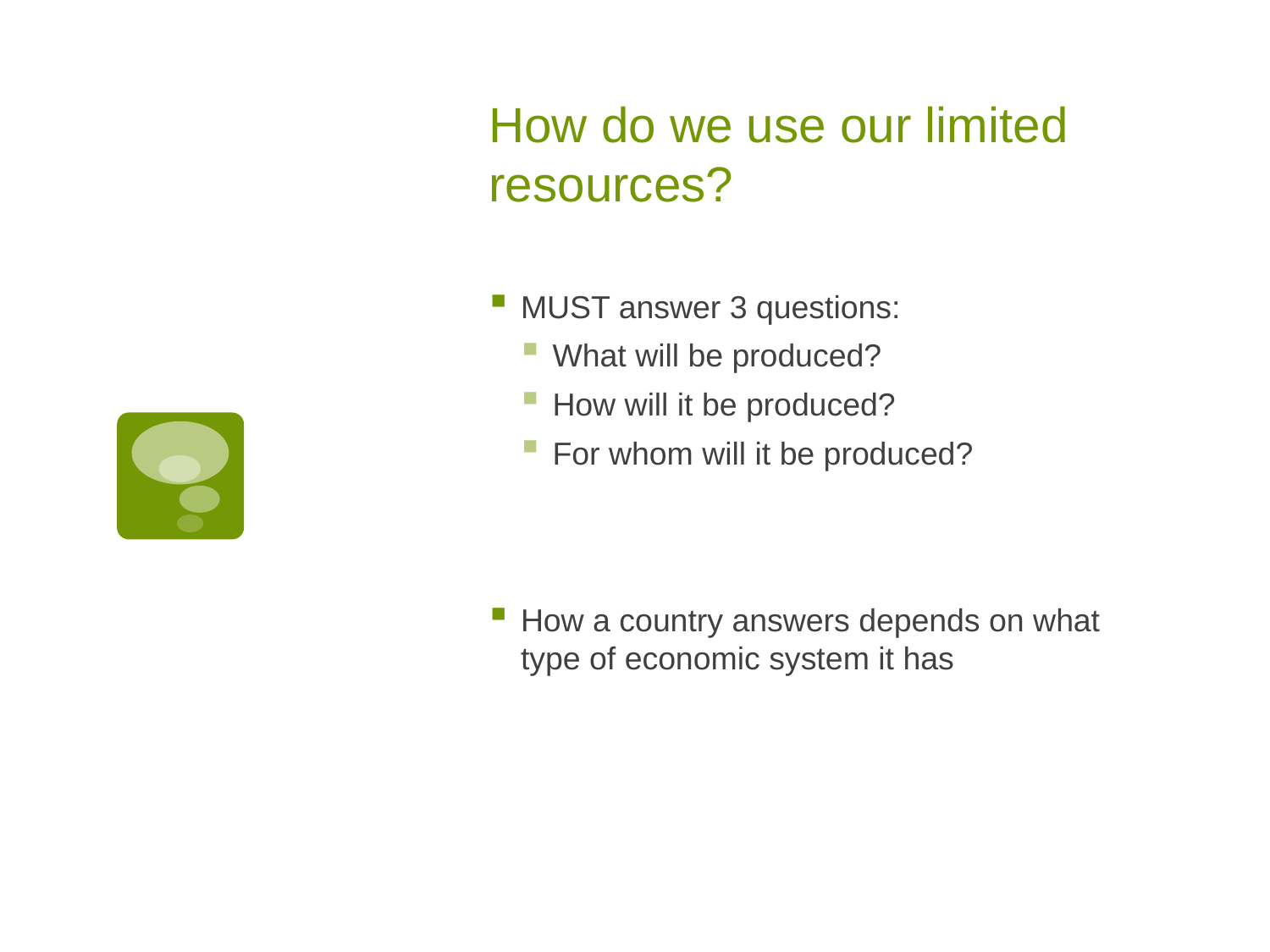

# How do we use our limited resources?
MUST answer 3 questions:
What will be produced?
How will it be produced?
For whom will it be produced?

How a country answers depends on what type of economic system it has